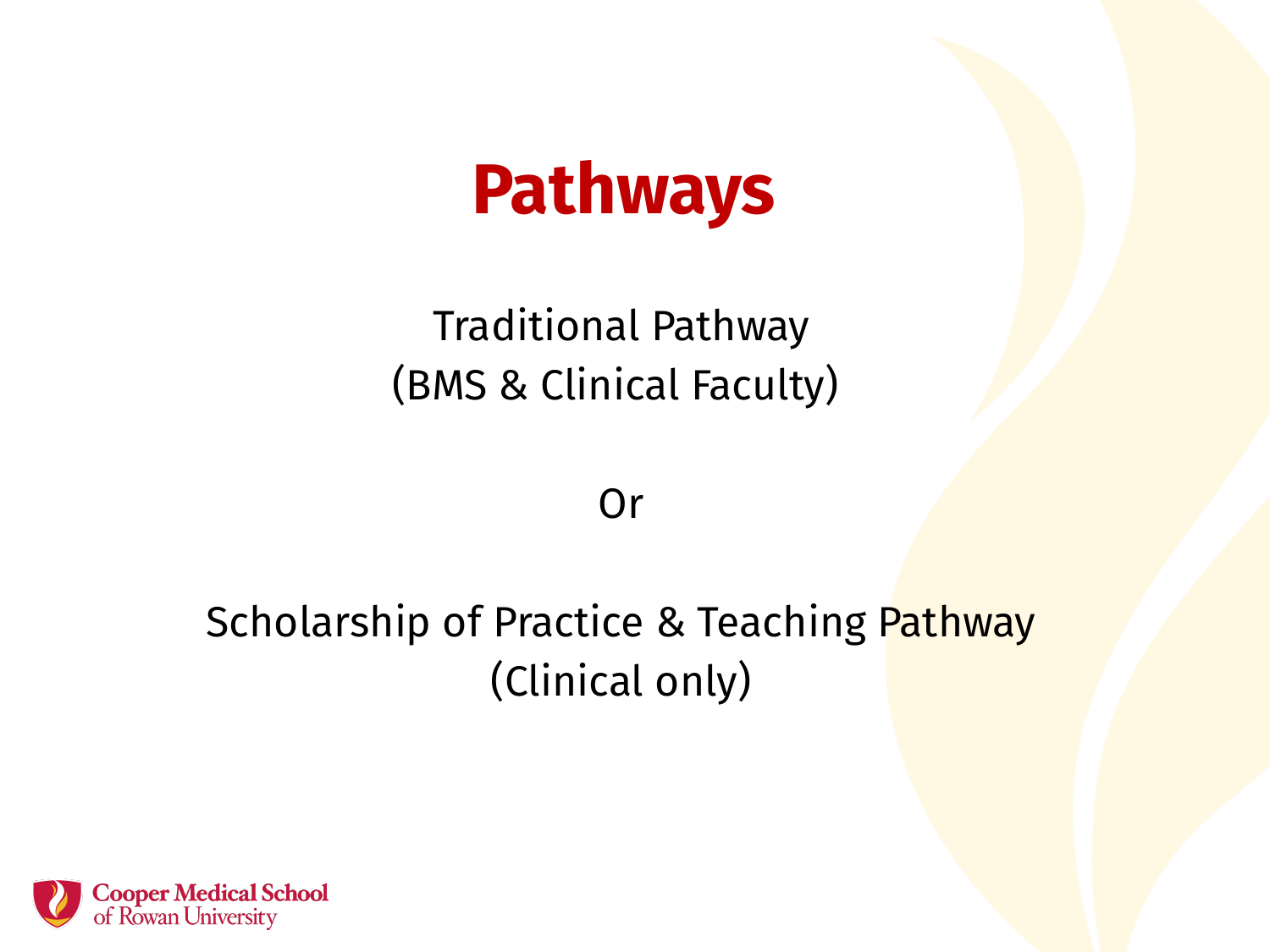

# Pathways

Traditional Pathway
(BMS & Clinical Faculty)

Or

Scholarship of Practice & Teaching Pathway
(Clinical only)